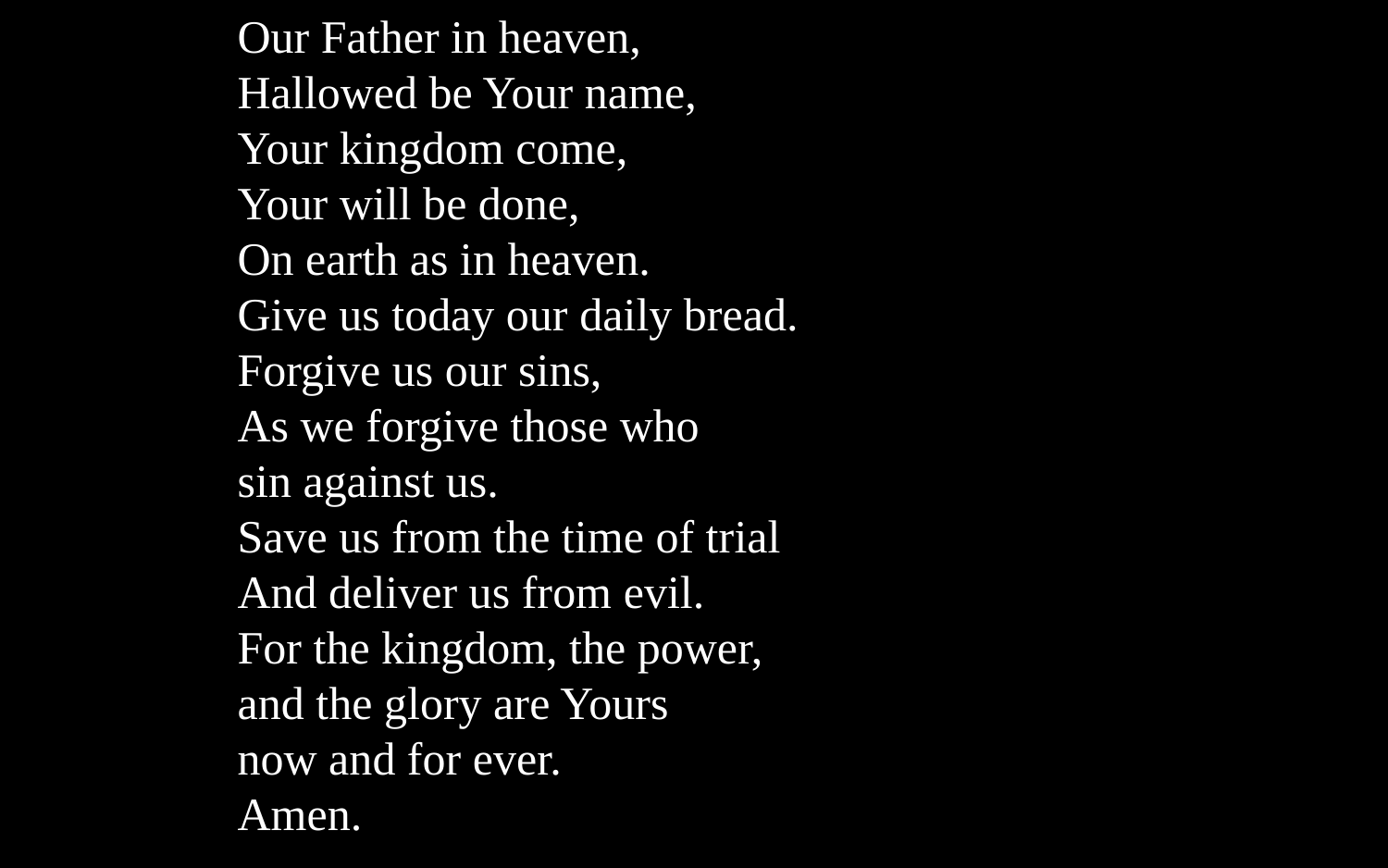

Our Father in heaven,
Hallowed be Your name,
Your kingdom come,
Your will be done,
On earth as in heaven.
Give us today our daily bread.
Forgive us our sins,
As we forgive those who
sin against us.
Save us from the time of trial
And deliver us from evil.
For the kingdom, the power,
and the glory are Yours
now and for ever.
Amen.